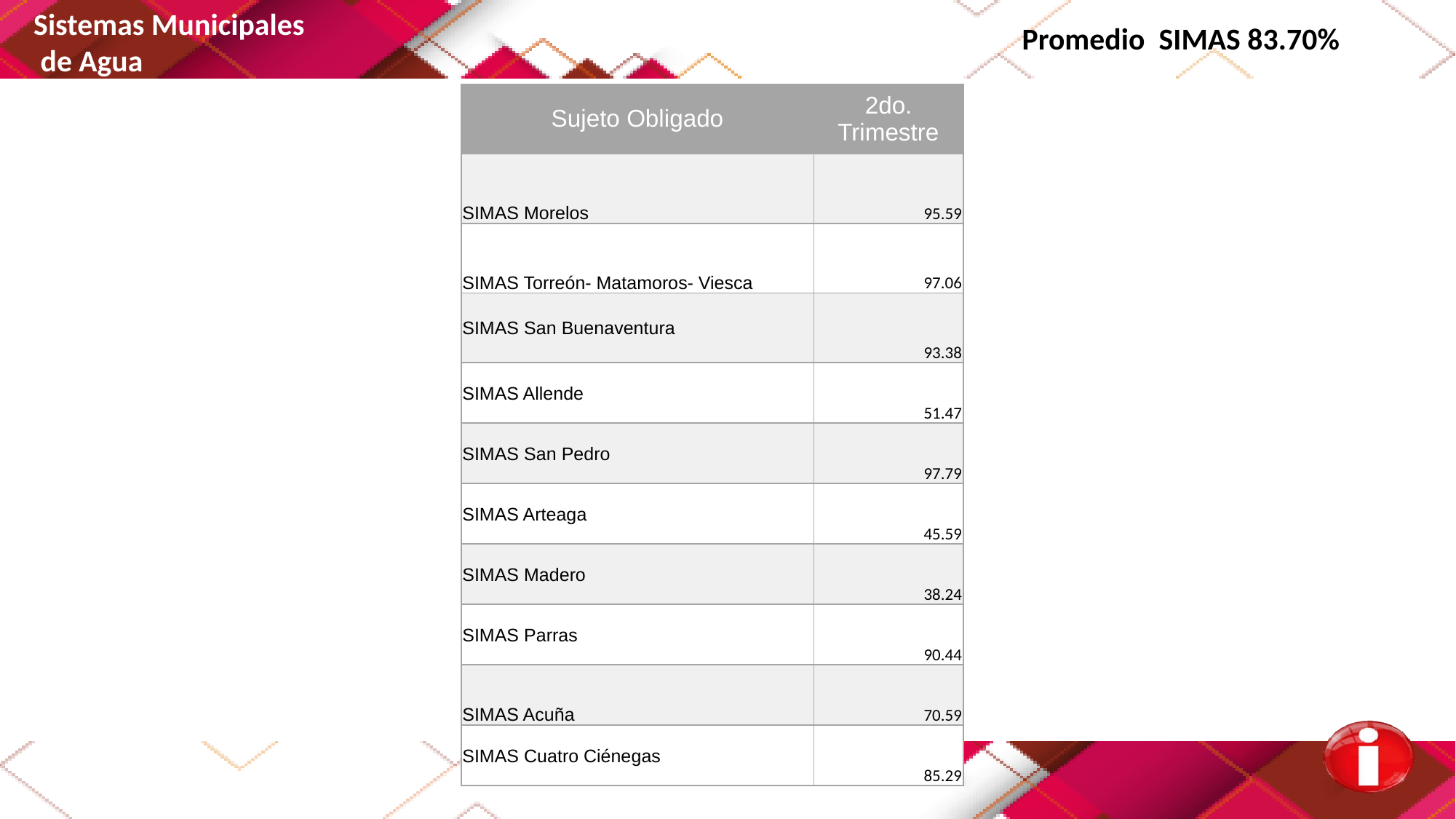

Sistemas Municipales
 de Agua
Promedio  SIMAS 83.70%
| Sujeto Obligado | 2do. Trimestre |
| --- | --- |
| SIMAS Morelos | 95.59 |
| SIMAS Torreón- Matamoros- Viesca | 97.06 |
| SIMAS San Buenaventura | 93.38 |
| SIMAS Allende | 51.47 |
| SIMAS San Pedro | 97.79 |
| SIMAS Arteaga | 45.59 |
| SIMAS Madero | 38.24 |
| SIMAS Parras | 90.44 |
| SIMAS Acuña | 70.59 |
| SIMAS Cuatro Ciénegas | 85.29 |